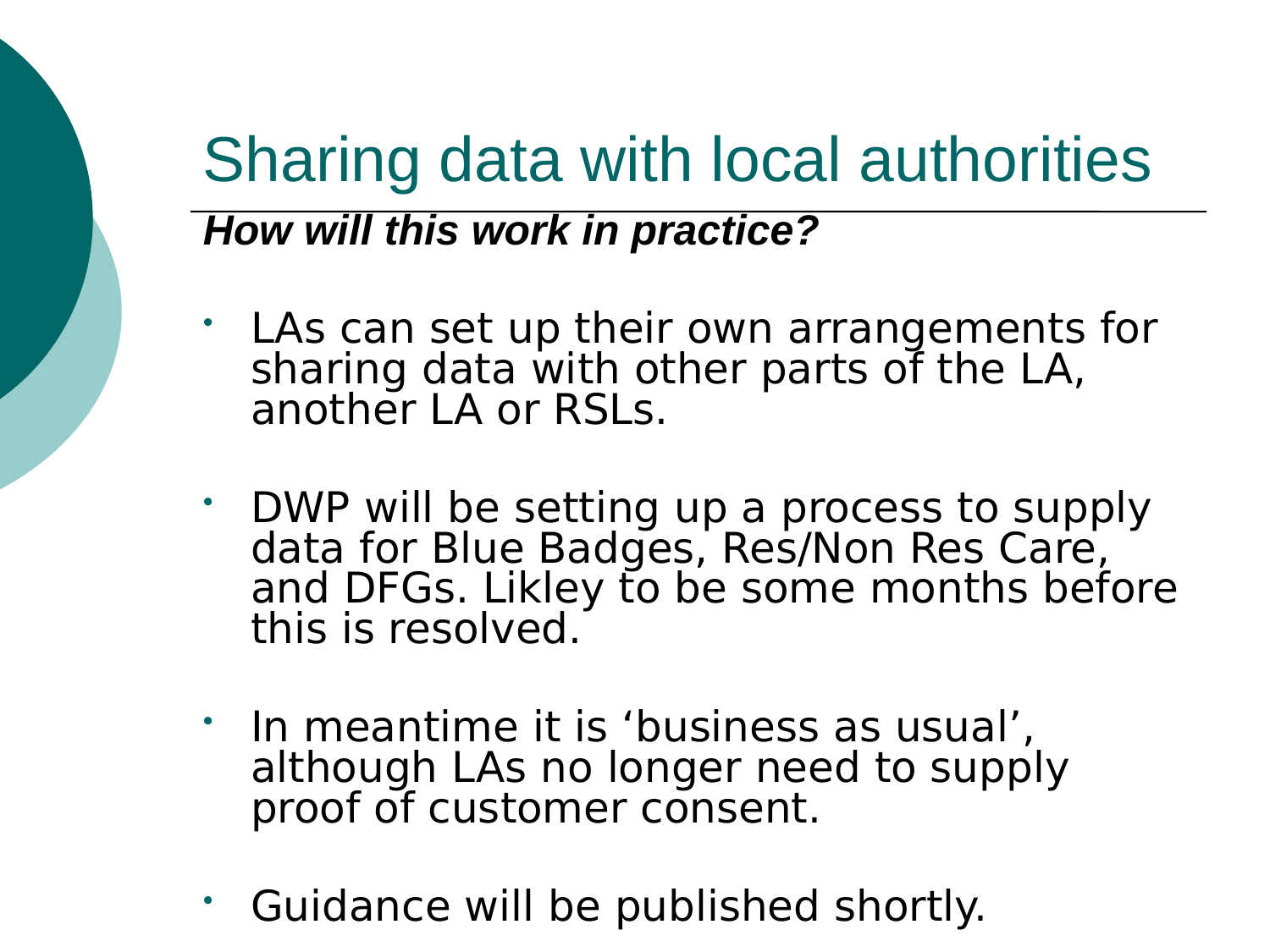

# Sharing data with local authorities
How will this work in practice?

LAs can set up their own arrangements for sharing data with other parts of the LA, another LA or RSLs.

DWP will be setting up a process to supply data for Blue Badges, Res/Non Res Care, and DFGs. Likley to be some months before this is resolved.

In meantime it is ‘business as usual’, although LAs no longer need to supply proof of customer consent.

Guidance will be published shortly.